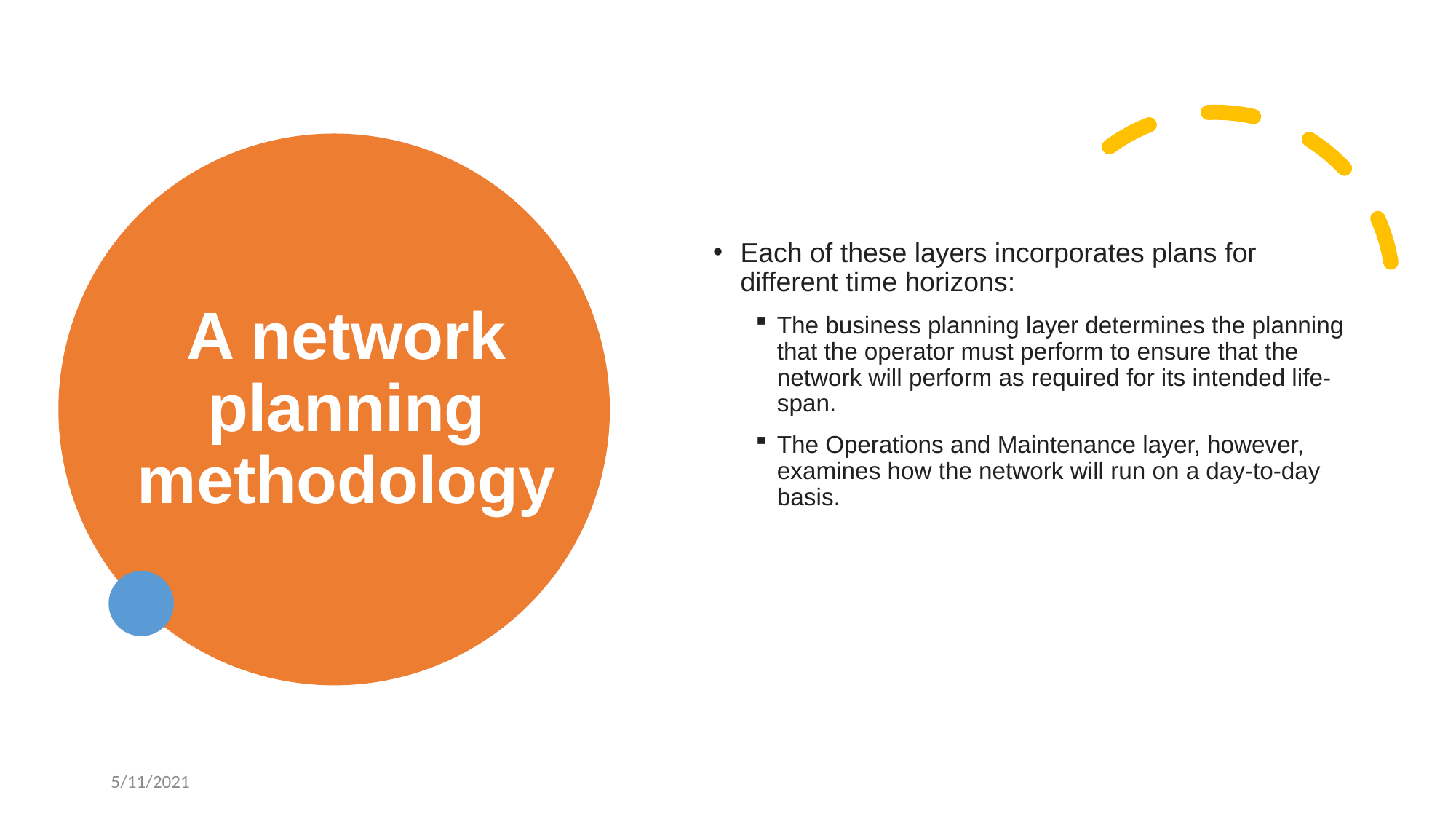

# A network planning methodology
Each of these layers incorporates plans for different time horizons:
The business planning layer determines the planning that the operator must perform to ensure that the network will perform as required for its intended life-span.
The Operations and Maintenance layer, however, examines how the network will run on a day-to-day basis.

5/11/2021
Network planning and dimensioning
8